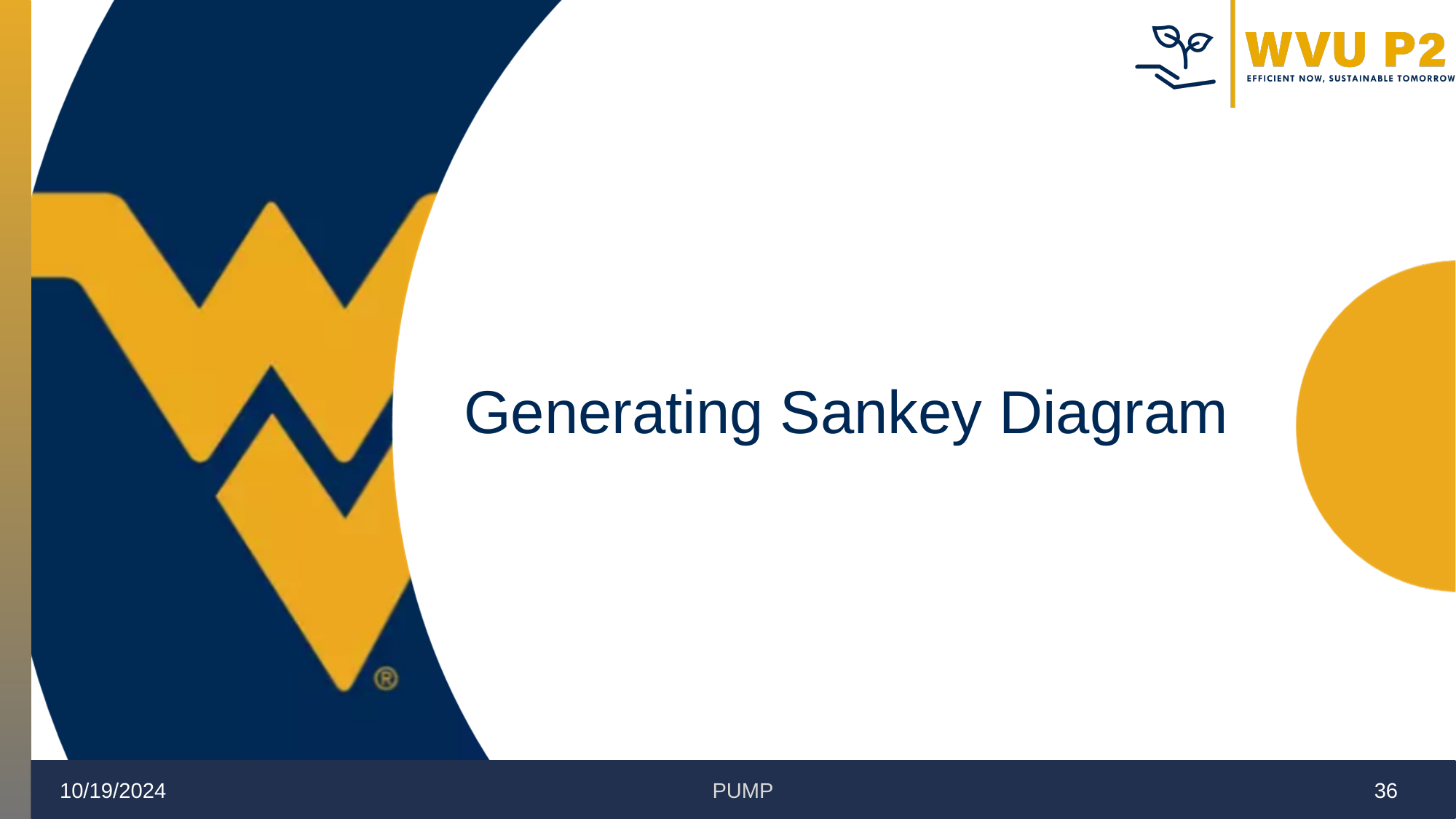

# Generating Sankey Diagram
PUMP
10/19/2024
36